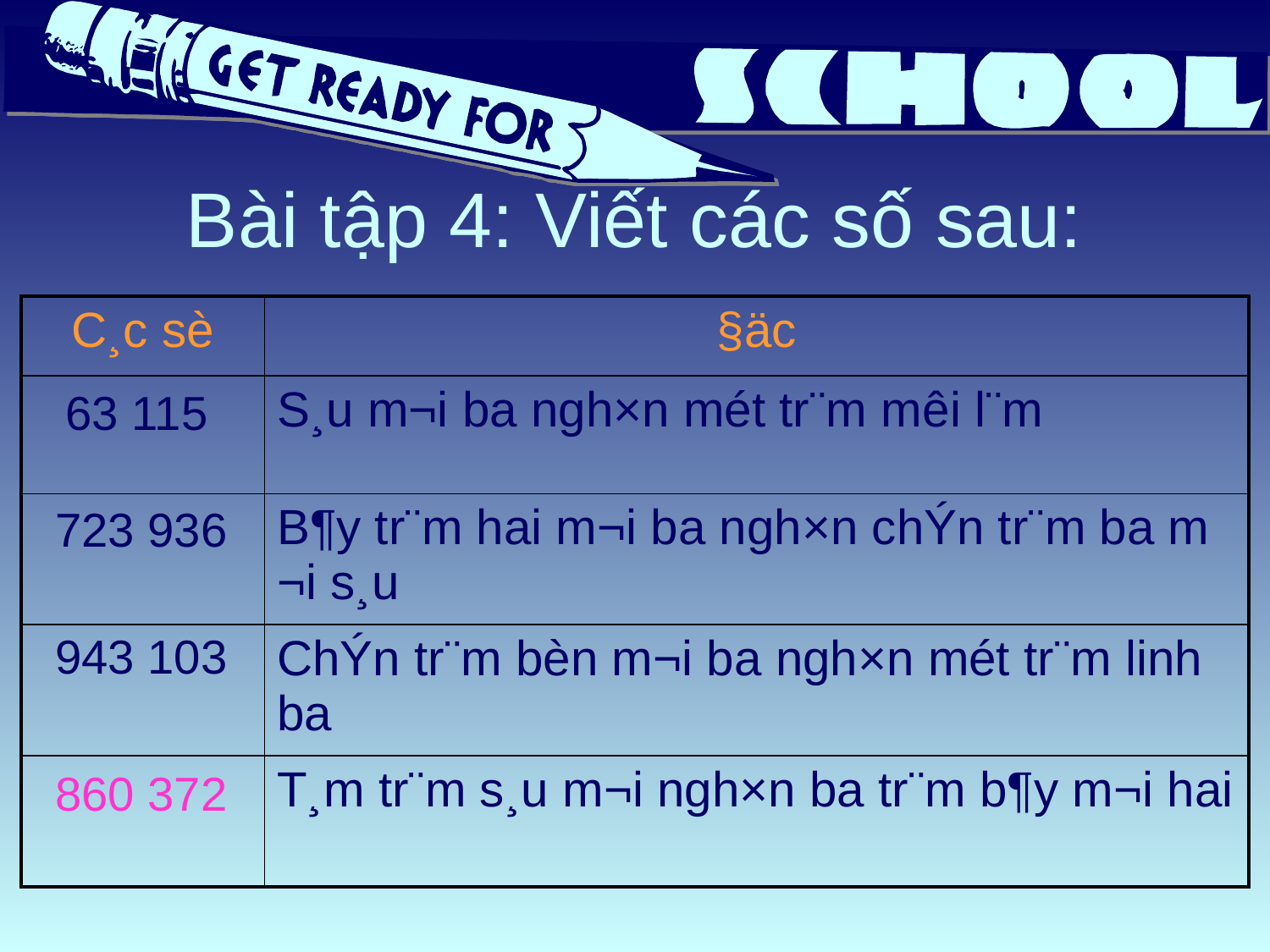

# Bài tập 4: Viết các số sau:
| C¸c sè | §äc |
| --- | --- |
|  | S¸u m­¬i ba ngh×n mét tr¨m m­êi l¨m |
|  | B¶y tr¨m hai m­¬i ba ngh×n chÝn tr¨m ba m­¬i s¸u |
|  | ChÝn tr¨m bèn m­¬i ba ngh×n mét tr¨m linh ba |
|  | T¸m tr¨m s¸u m­¬i ngh×n ba tr¨m b¶y m­¬i hai |
| 63 115 |
| --- |
| 723 936 |
| --- |
| 943 103 |
| --- |
| 860 372 |
| --- |